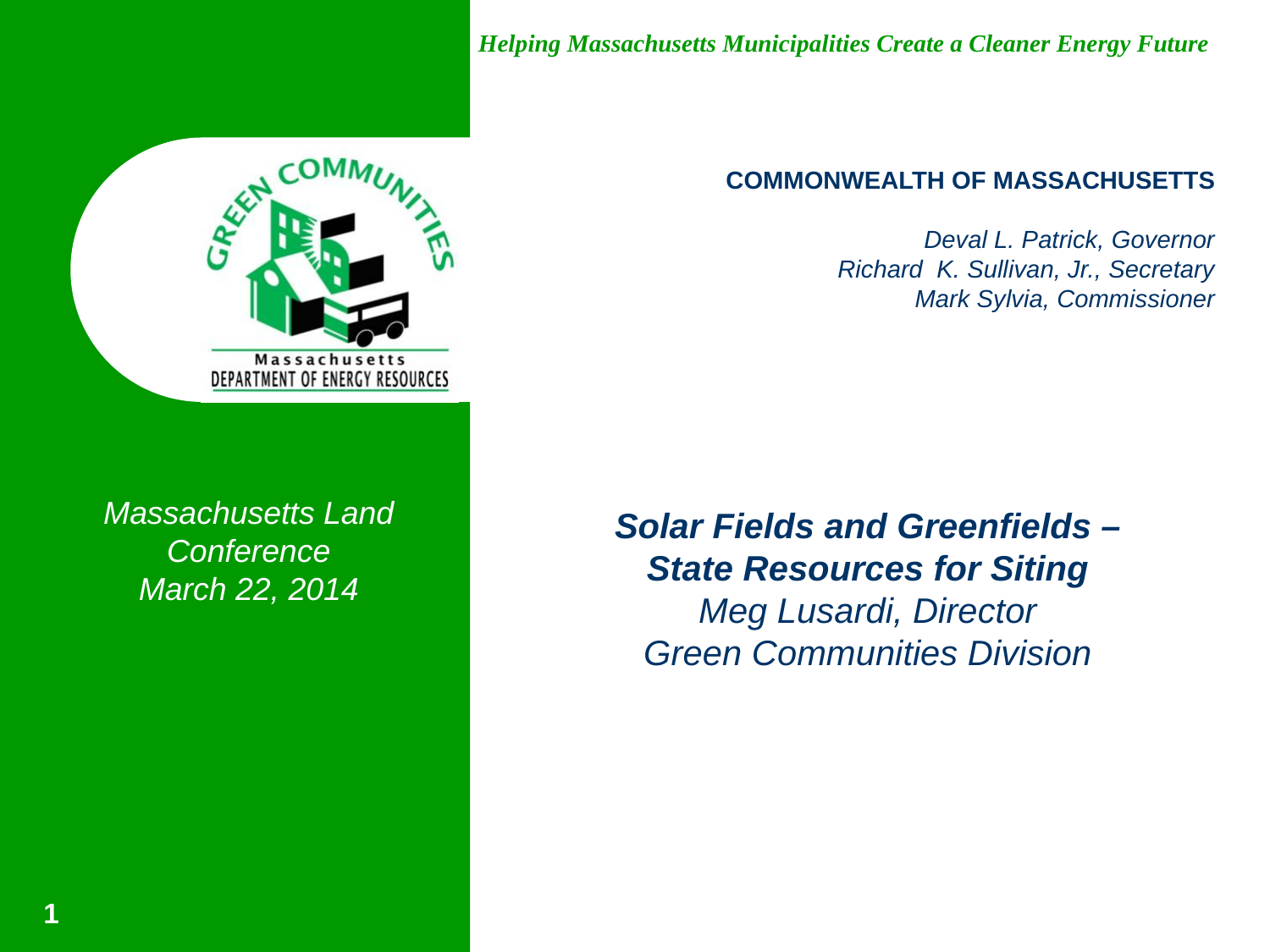

COMMONWEALTH OF MASSACHUSETTS

Deval L. Patrick, Governor
Richard  K. Sullivan, Jr., Secretary
Mark Sylvia, Commissioner

Massachusetts Land Conference
March 22, 2014

Solar Fields and Greenfields – State Resources for Siting
Meg Lusardi, Director
Green Communities Division

1